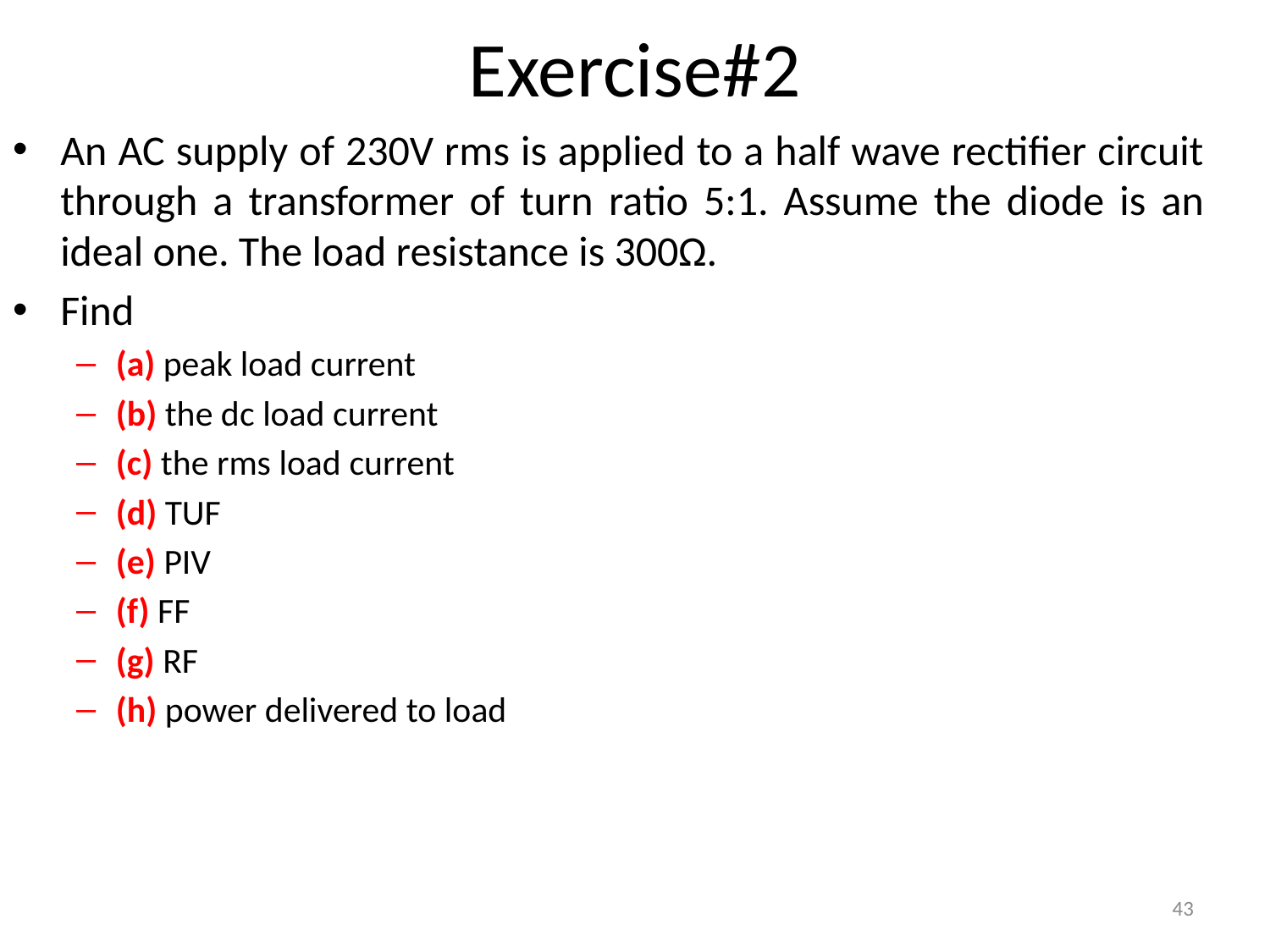

# Exercise#2
An AC supply of 230V rms is applied to a half wave rectifier circuit through a transformer of turn ratio 5:1. Assume the diode is an ideal one. The load resistance is 300Ω.
Find
(a) peak load current
(b) the dc load current
(c) the rms load current
(d) TUF
(e) PIV
(f) FF
(g) RF
(h) power delivered to load
43